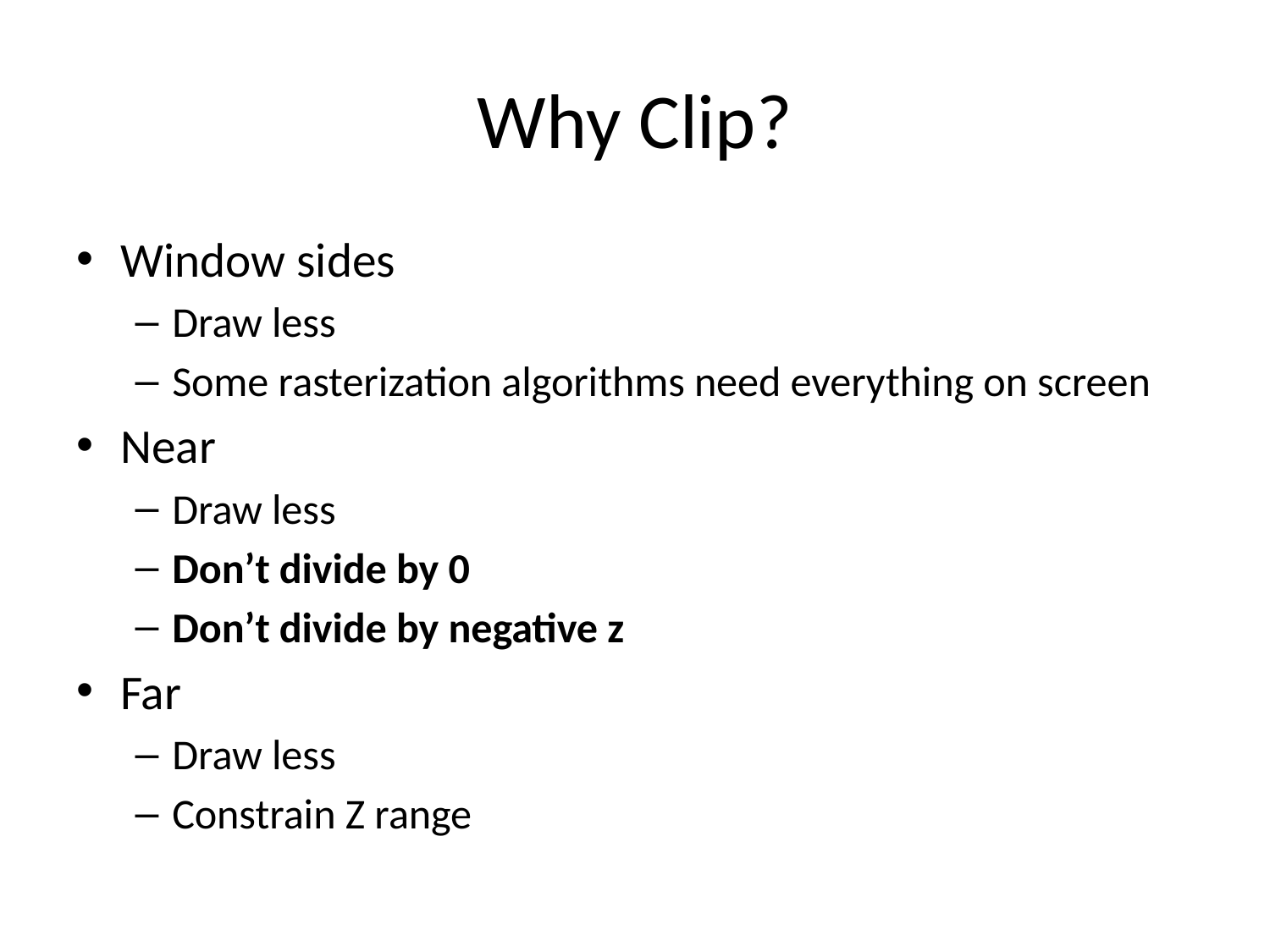

# Why Clip?
Window sides
Draw less
Some rasterization algorithms need everything on screen
Near
Draw less
Don’t divide by 0
Don’t divide by negative z
Far
Draw less
Constrain Z range